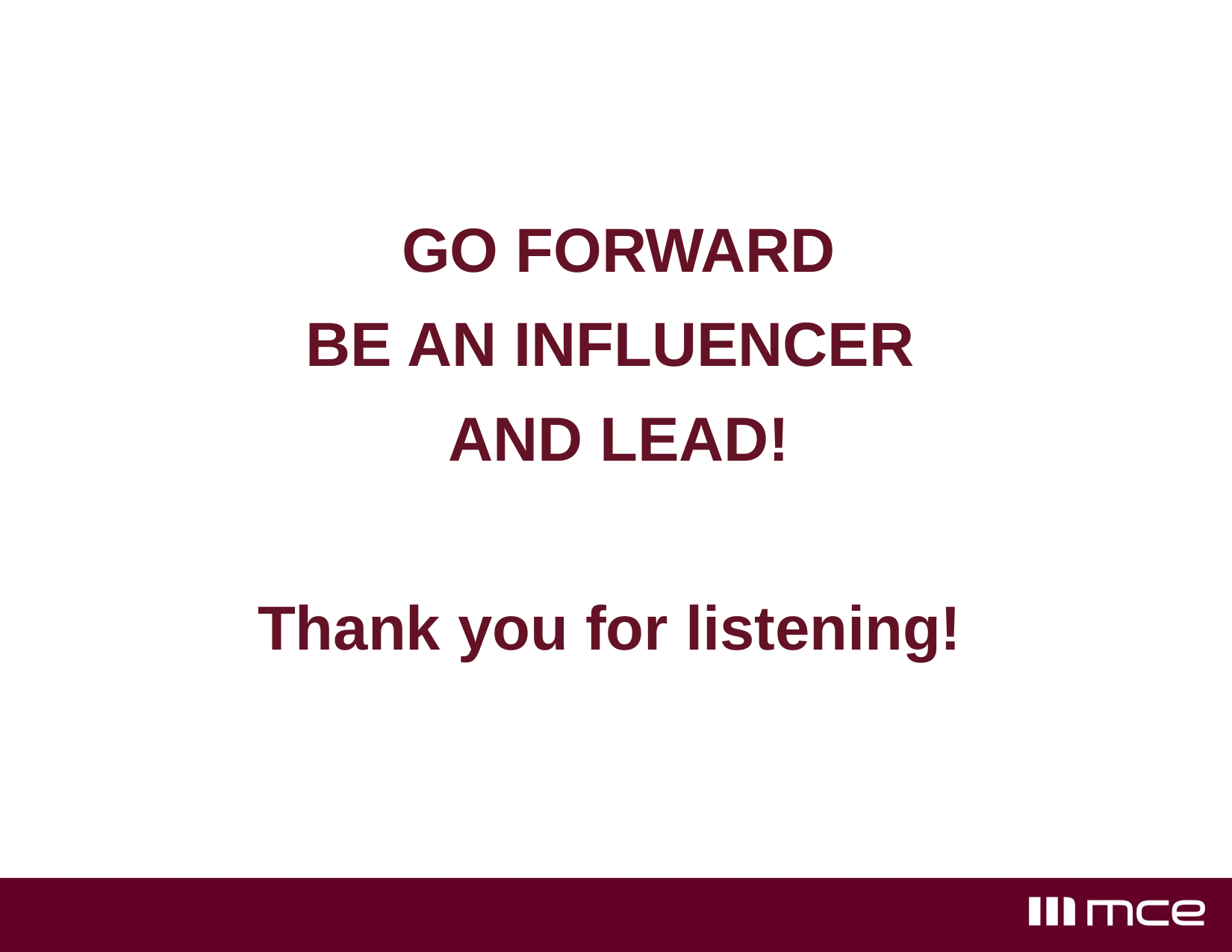

GO FORWARD
BE AN INFLUENCER
 AND LEAD!

Thank you for listening!